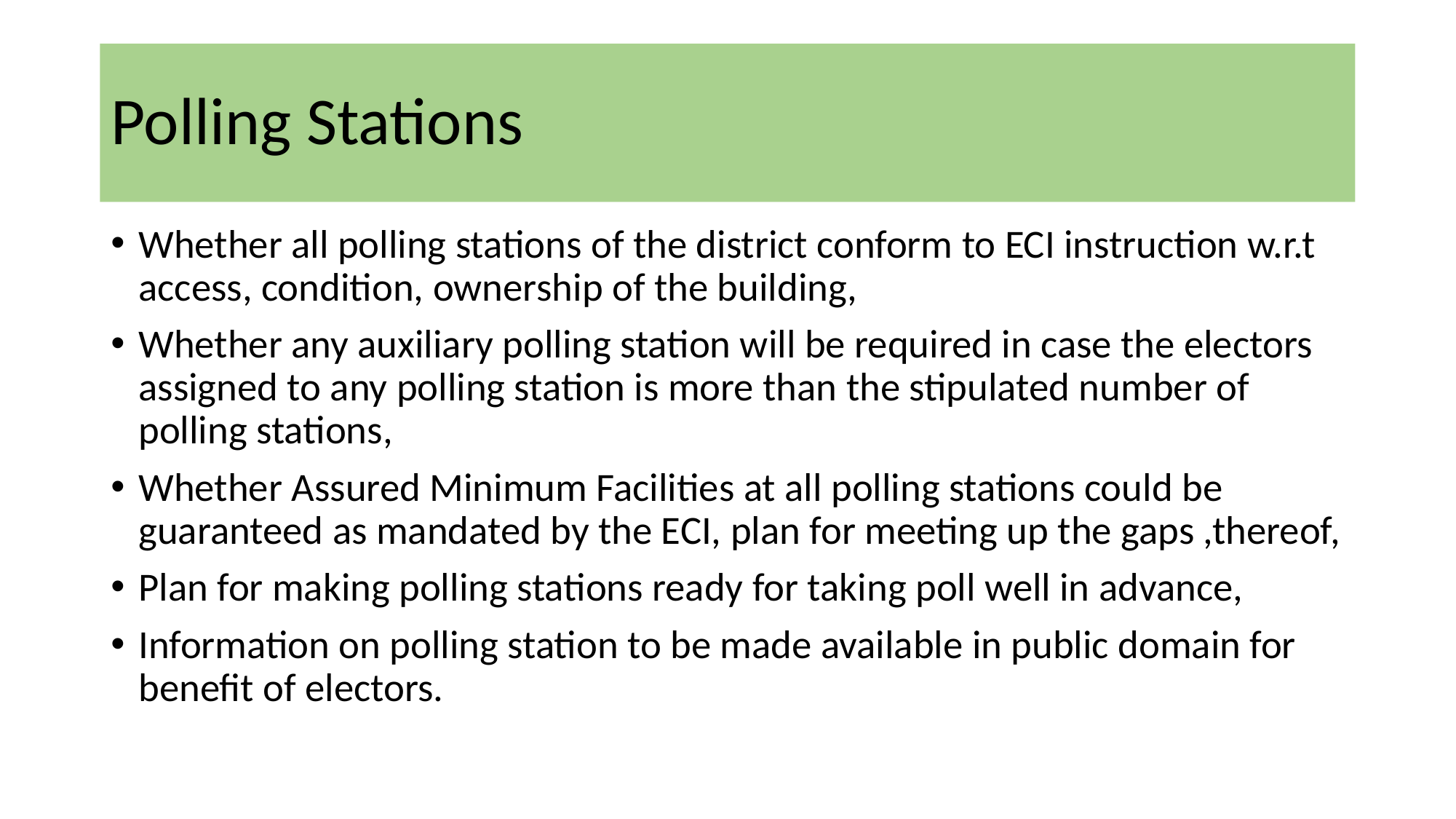

# Polling Stations
Whether all polling stations of the district conform to ECI instruction w.r.t access, condition, ownership of the building,
Whether any auxiliary polling station will be required in case the electors assigned to any polling station is more than the stipulated number of polling stations,
Whether Assured Minimum Facilities at all polling stations could be guaranteed as mandated by the ECI, plan for meeting up the gaps ,thereof,
Plan for making polling stations ready for taking poll well in advance,
Information on polling station to be made available in public domain for benefit of electors.